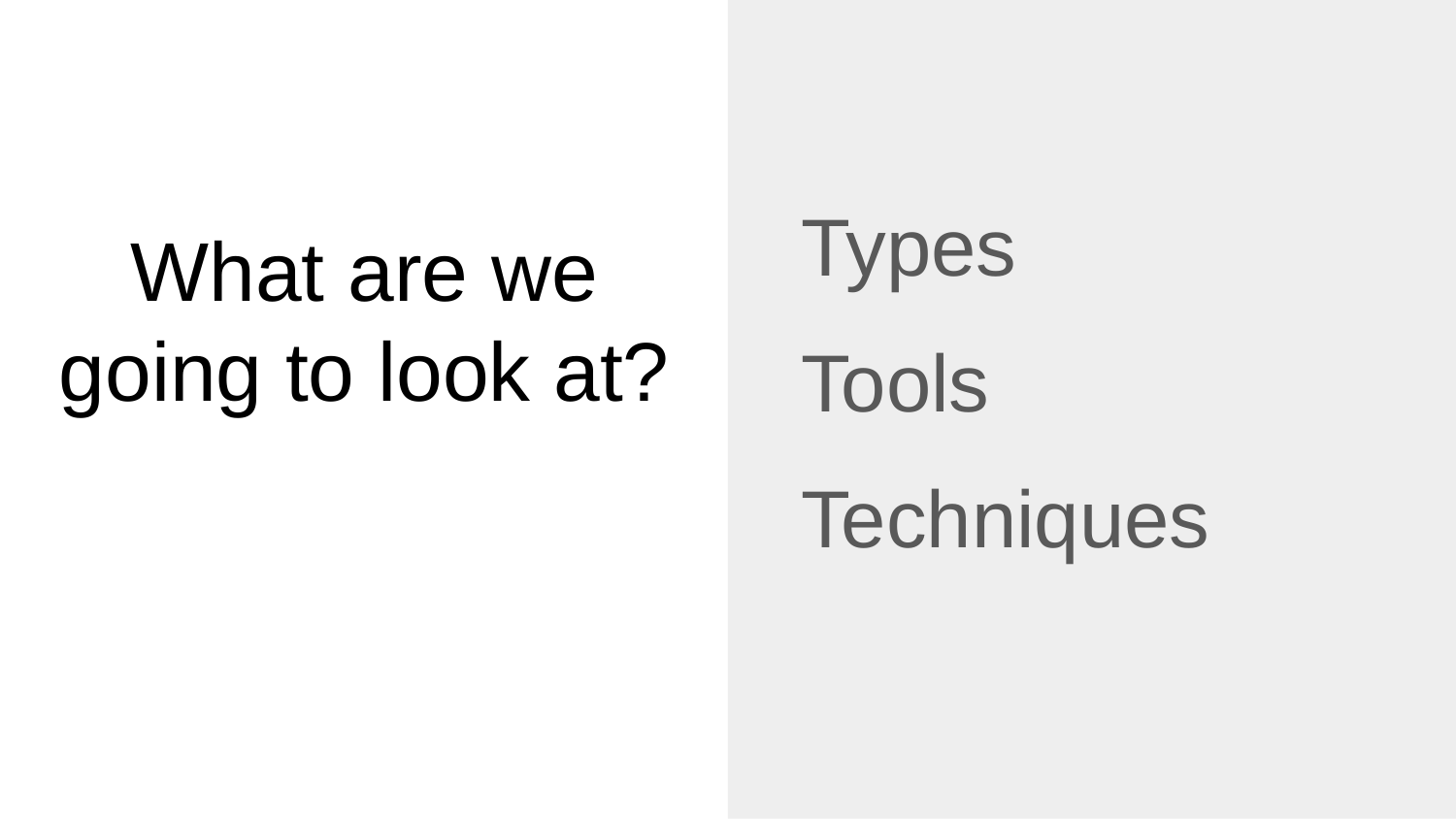

Types
Tools
Techniques

# What are we going to look at?